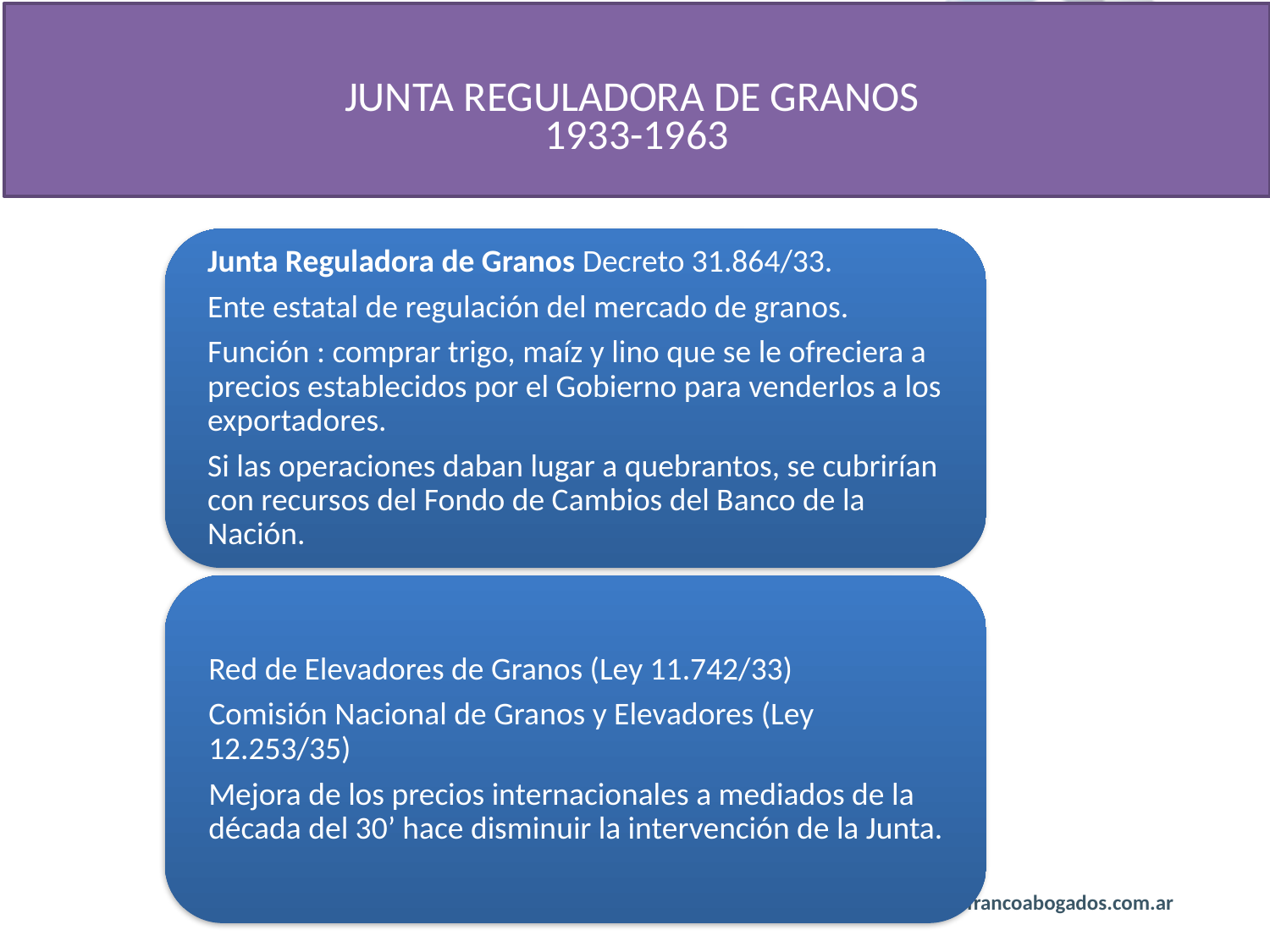

# JUNTA REGULADORA DE GRANOS 1933-1963
Junta Reguladora de Granos Decreto 31.864/33.
Ente estatal de regulación del mercado de granos.
Función : comprar trigo, maíz y lino que se le ofreciera a precios establecidos por el Gobierno para venderlos a los exportadores.
Si las operaciones daban lugar a quebrantos, se cubrirían con recursos del Fondo de Cambios del Banco de la Nación.
Red de Elevadores de Granos (Ley 11.742/33)
Comisión Nacional de Granos y Elevadores (Ley 12.253/35)
Mejora de los precios internacionales a mediados de la década del 30’ hace disminuir la intervención de la Junta.